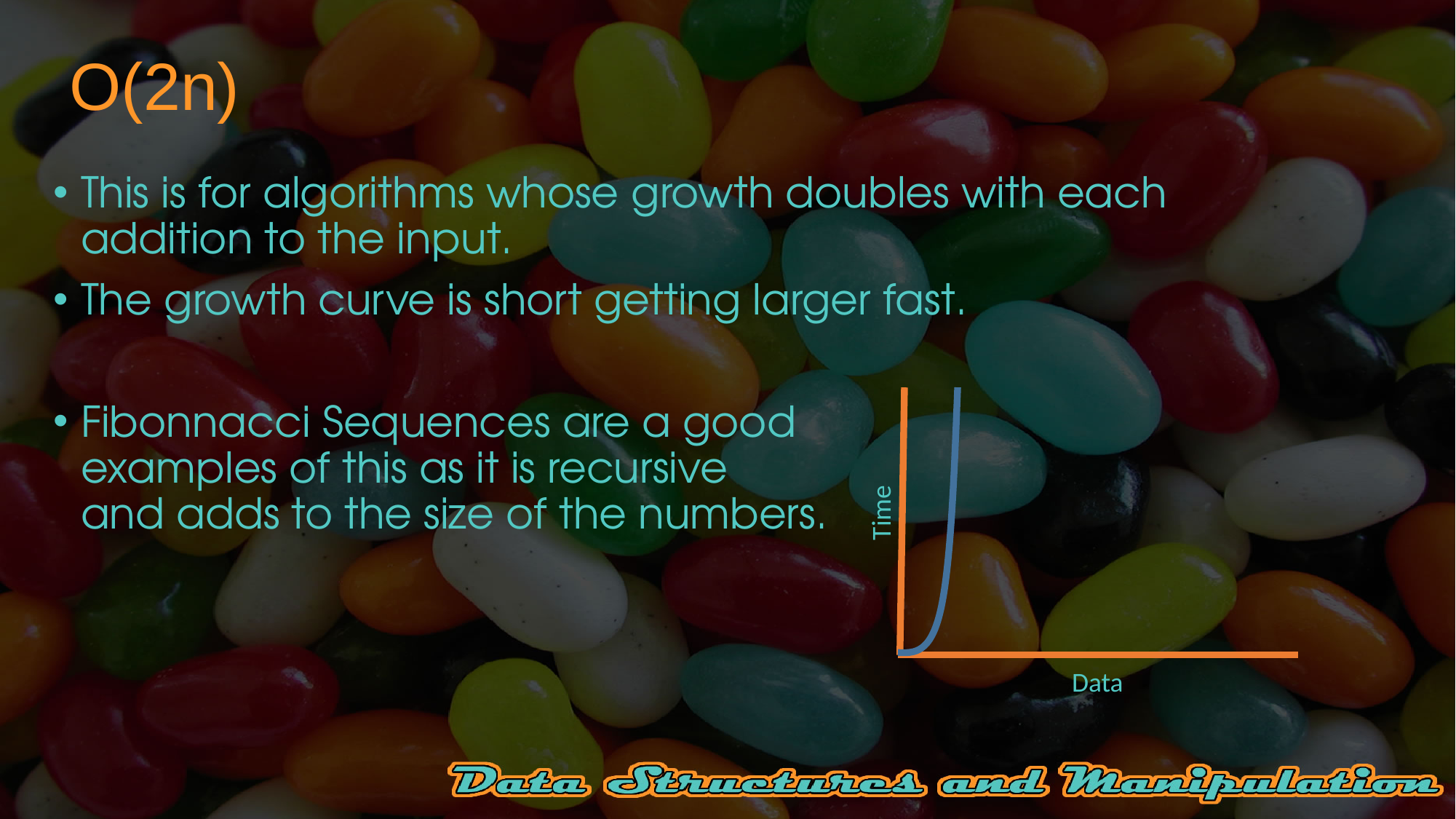

# O(2n)
This is for algorithms whose growth doubles with each addition to the input.
The growth curve is short getting larger fast.

Fibonnacci Sequences are a good
examples of this as it is recursive
and adds to the size of the numbers.

Time
Data